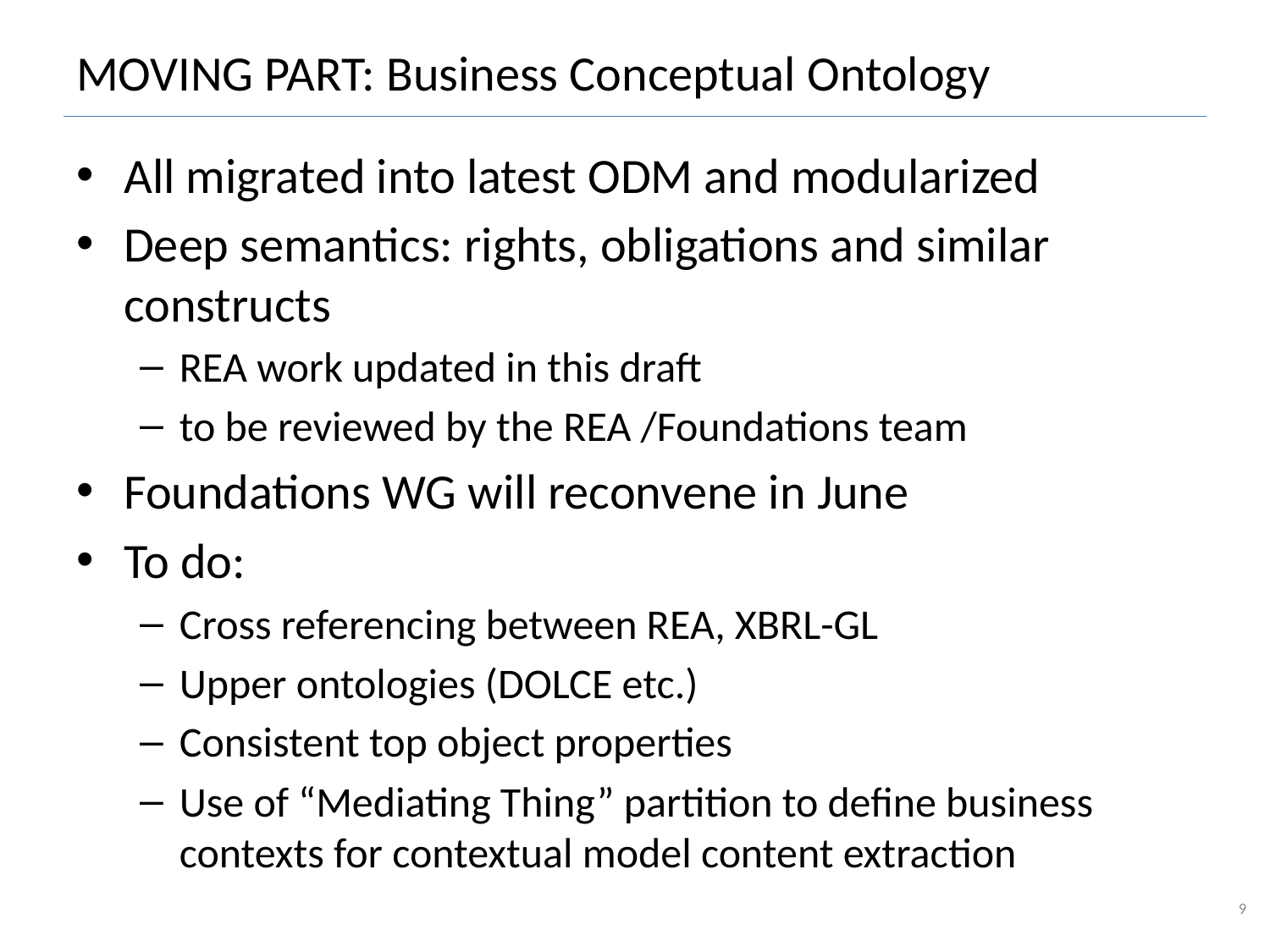

# MOVING PART: Business Conceptual Ontology
All migrated into latest ODM and modularized
Deep semantics: rights, obligations and similar constructs
REA work updated in this draft
to be reviewed by the REA /Foundations team
Foundations WG will reconvene in June
To do:
Cross referencing between REA, XBRL-GL
Upper ontologies (DOLCE etc.)
Consistent top object properties
Use of “Mediating Thing” partition to define business contexts for contextual model content extraction
9